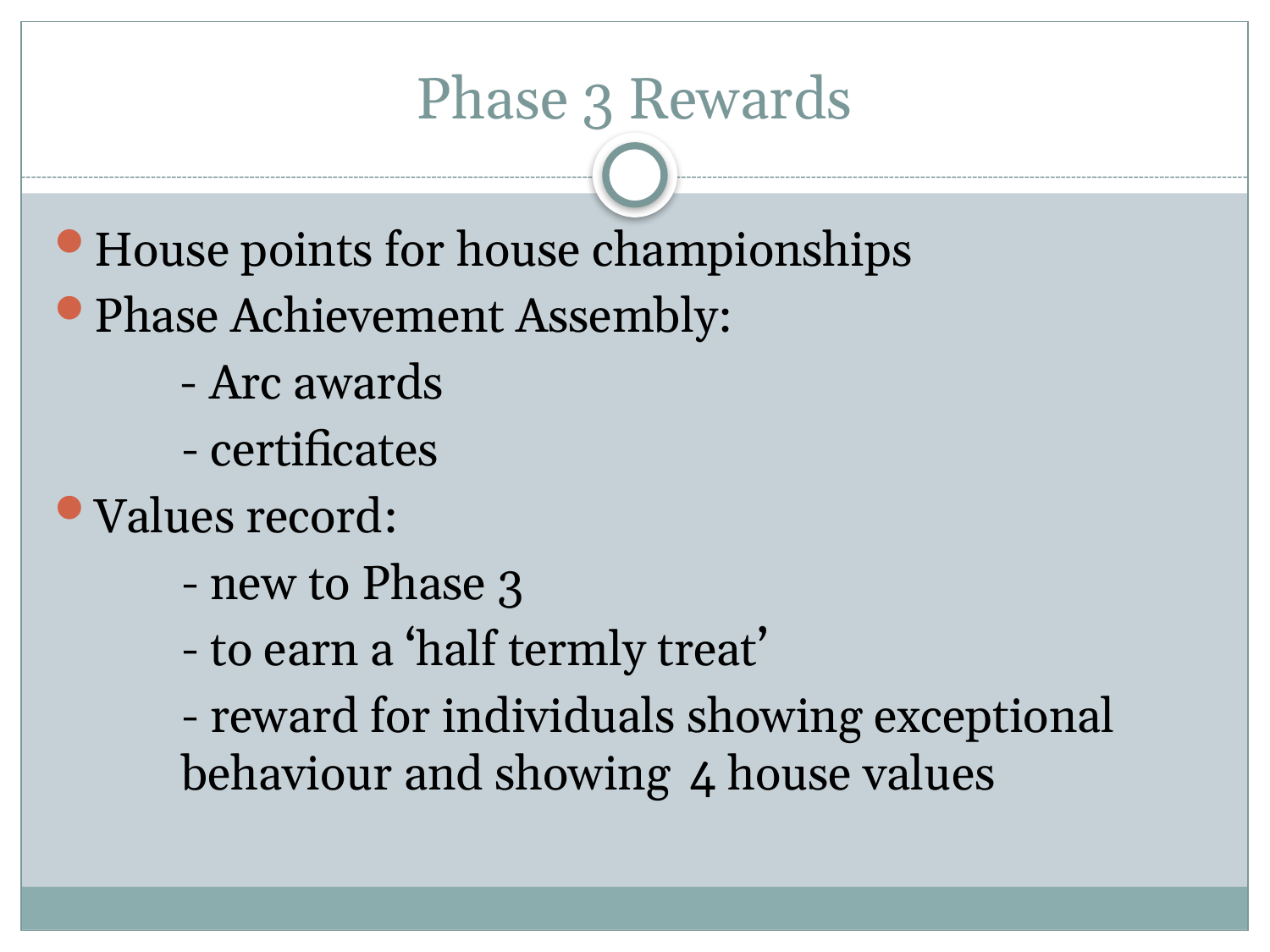

# Phase 3 Rewards
House points for house championships
Phase Achievement Assembly:
           - Arc awards
	- certificates
Values record:
	- new to Phase 3
	- to earn a ‘half termly treat’
	- reward for individuals showing exceptional 		behaviour and showing 	4 house values